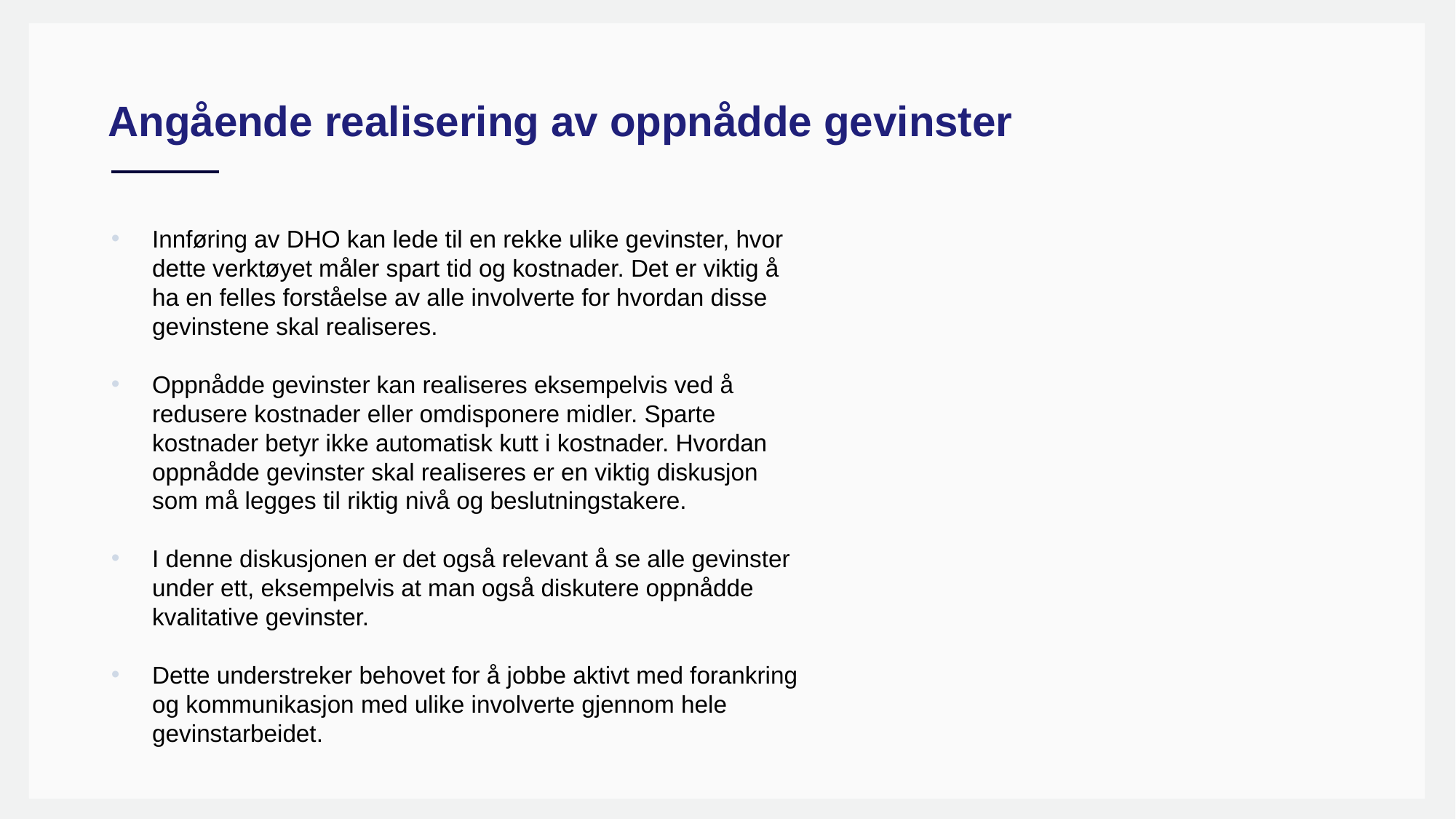

# Angående realisering av oppnådde gevinster
Innføring av DHO kan lede til en rekke ulike gevinster, hvor dette verktøyet måler spart tid og kostnader. Det er viktig å ha en felles forståelse av alle involverte for hvordan disse gevinstene skal realiseres.

Oppnådde gevinster kan realiseres eksempelvis ved å redusere kostnader eller omdisponere midler. Sparte kostnader betyr ikke automatisk kutt i kostnader. Hvordan oppnådde gevinster skal realiseres er en viktig diskusjon som må legges til riktig nivå og beslutningstakere.

I denne diskusjonen er det også relevant å se alle gevinster under ett, eksempelvis at man også diskutere oppnådde kvalitative gevinster.

Dette understreker behovet for å jobbe aktivt med forankring og kommunikasjon med ulike involverte gjennom hele gevinstarbeidet.